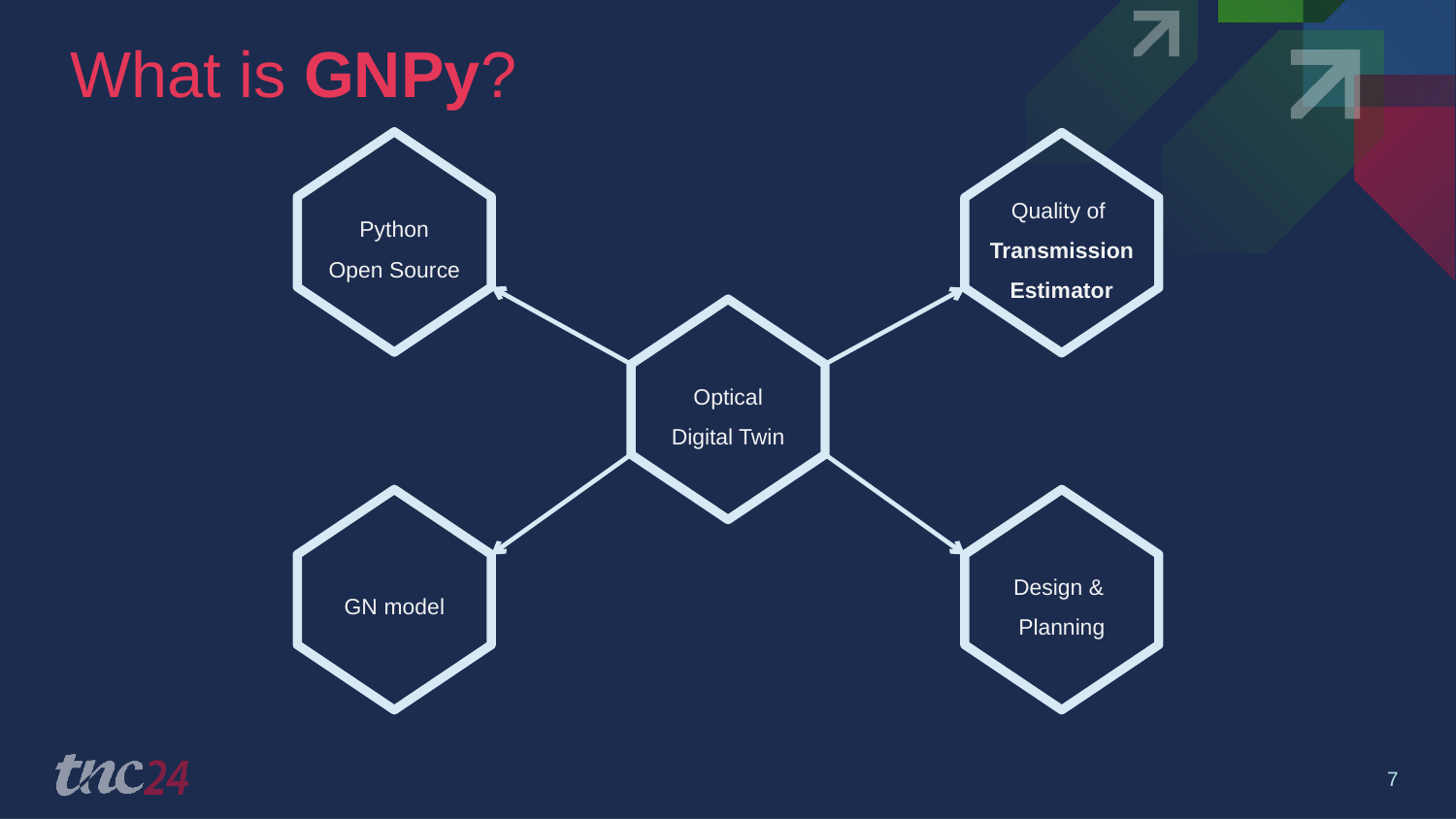

# What is GNPy?
Python
Open Source
Quality of
Transmission
Estimator
Optical
Digital Twin
GN model
Design &
Planning
7